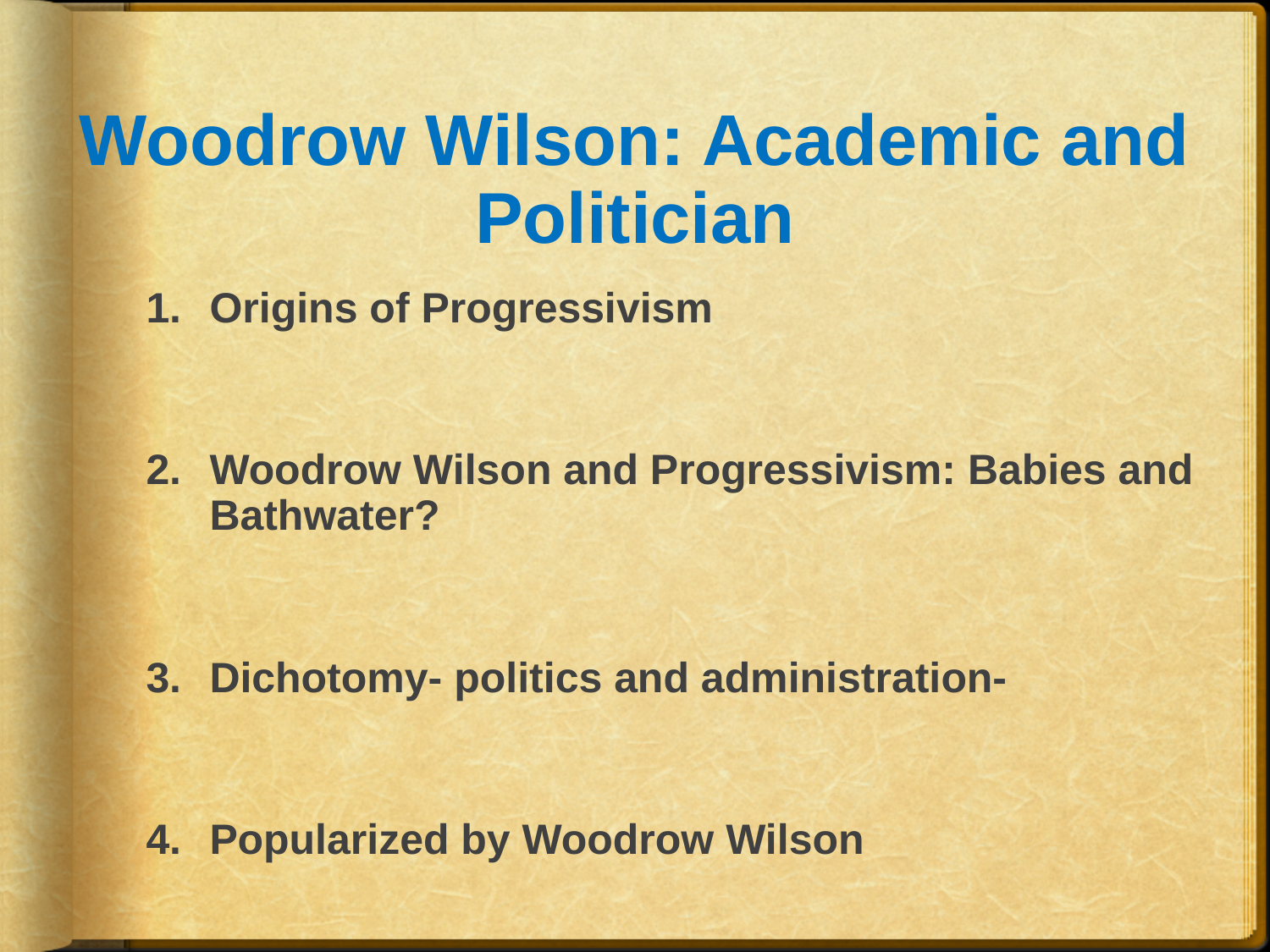

# Woodrow Wilson: Academic and Politician

Origins of Progressivism

Woodrow Wilson and Progressivism: Babies and Bathwater?

Dichotomy- politics and administration-

Popularized by Woodrow Wilson